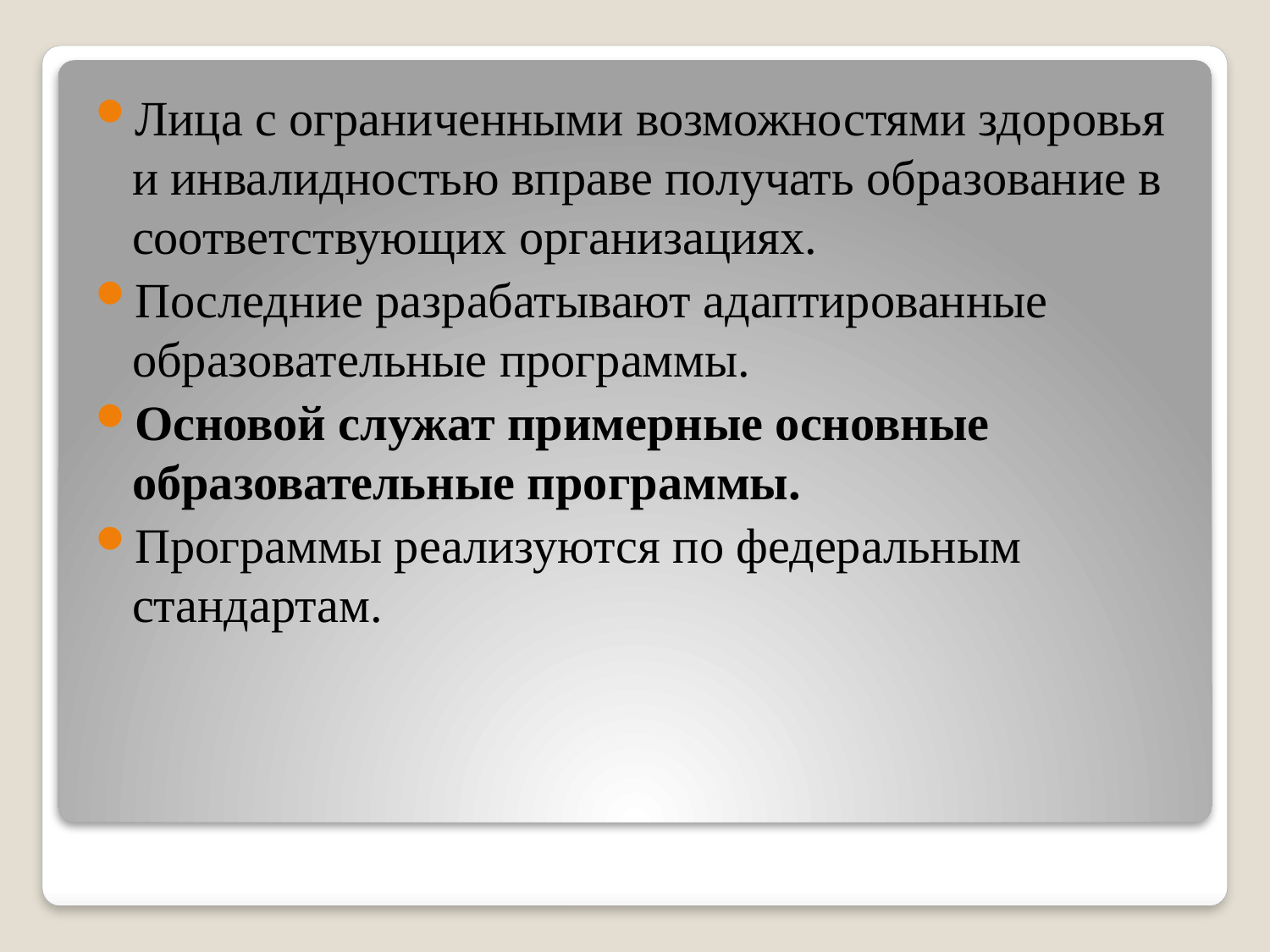

Лица с ограниченными возможностями здоровья и инвалидностью вправе получать образование в соответствующих организациях.
Последние разрабатывают адаптированные образовательные программы.
Основой служат примерные основные образовательные программы.
Программы реализуются по федеральным стандартам.